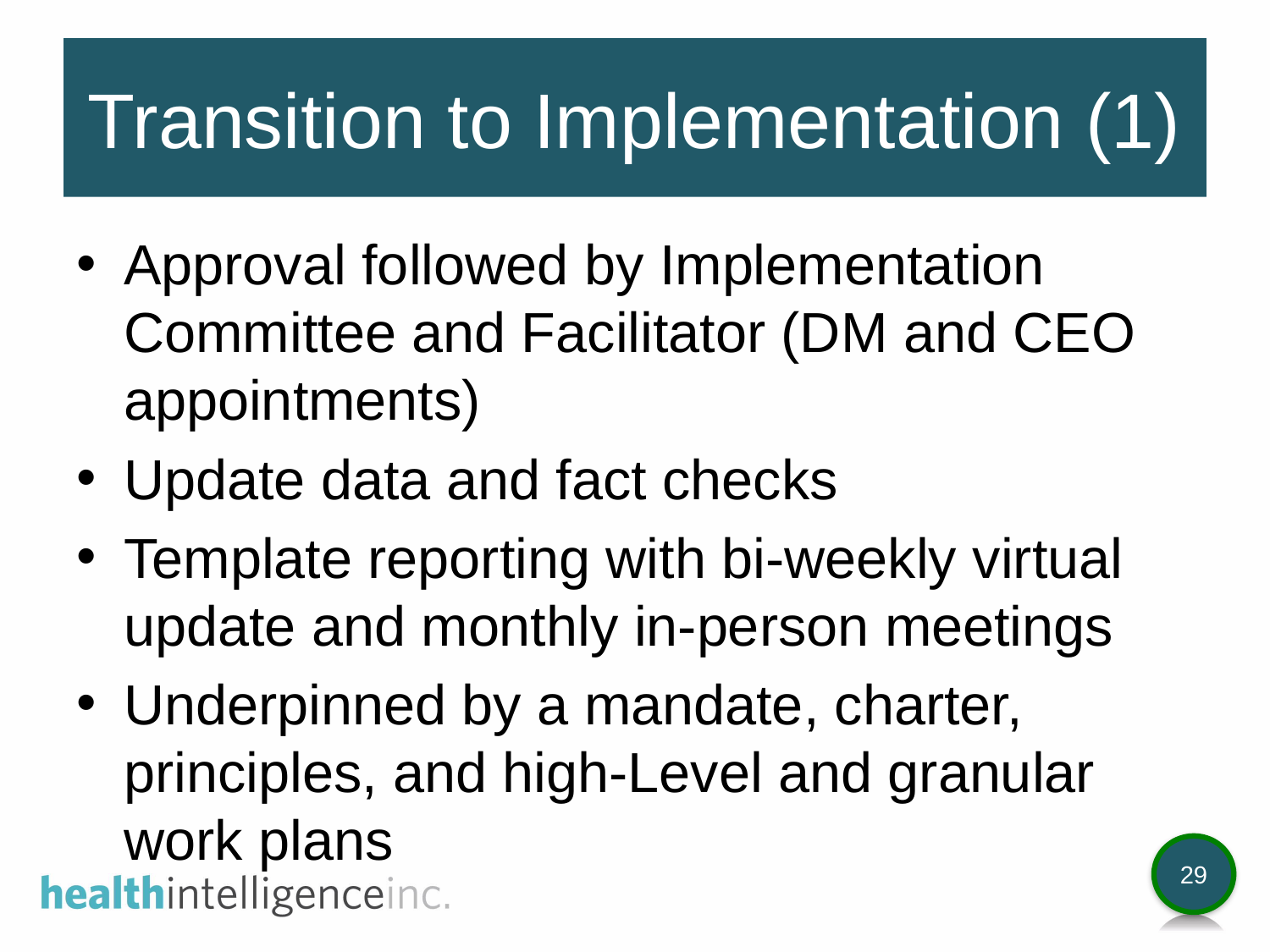

# Transition to Implementation (1)
Approval followed by Implementation Committee and Facilitator (DM and CEO appointments)
Update data and fact checks
Template reporting with bi-weekly virtual update and monthly in-person meetings
Underpinned by a mandate, charter, principles, and high-Level and granular work plans

29